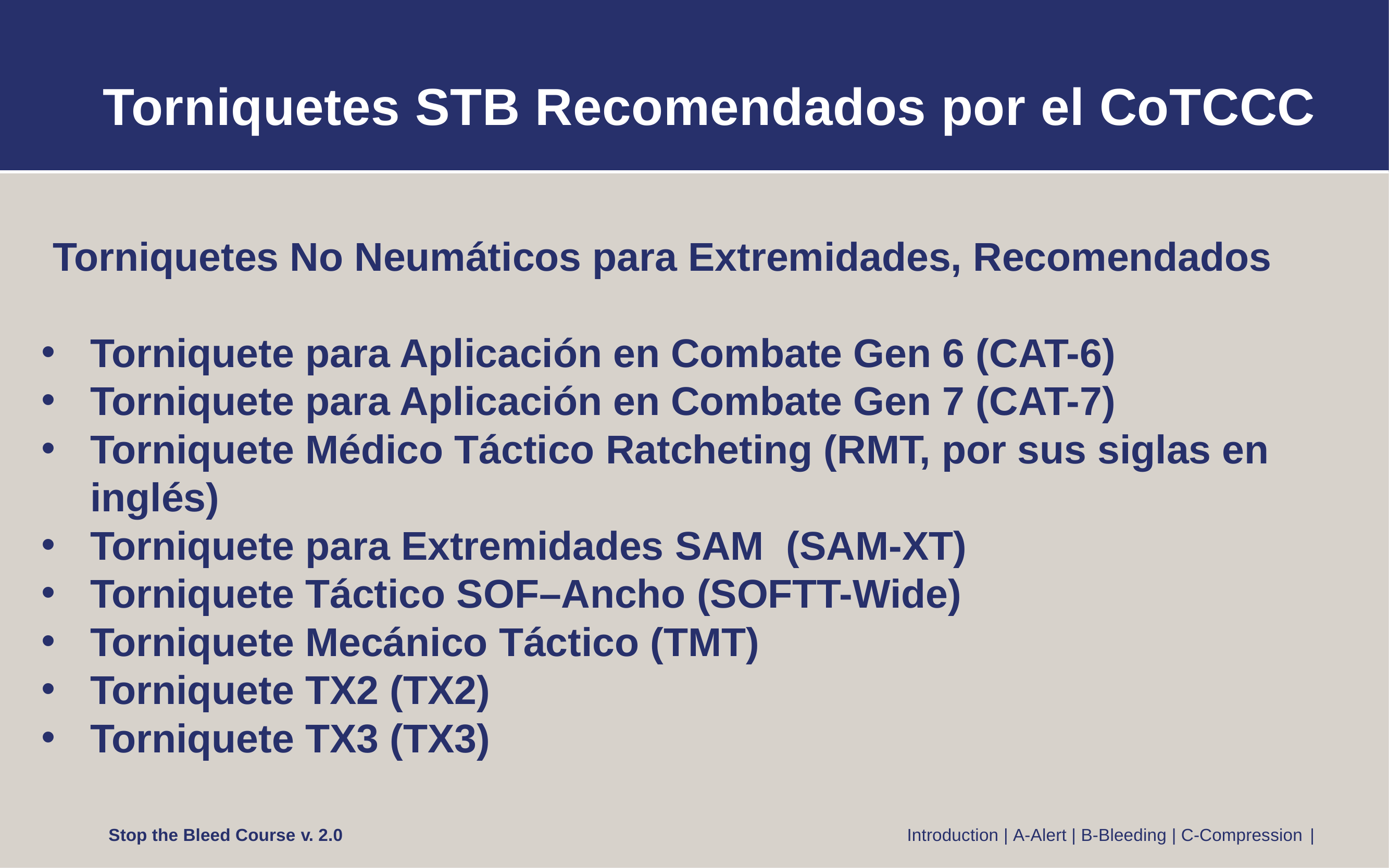

# Torniquetes STB Recomendados por el CoTCCC

 Torniquetes No Neumáticos para Extremidades, Recomendados

Torniquete para Aplicación en Combate Gen 6 (CAT-6)
Torniquete para Aplicación en Combate Gen 7 (CAT-7)
Torniquete Médico Táctico Ratcheting (RMT, por sus siglas en inglés)
Torniquete para Extremidades SAM  (SAM-XT)
Torniquete Táctico SOF–Ancho (SOFTT-Wide)
Torniquete Mecánico Táctico (TMT)
Torniquete TX2 (TX2)
Torniquete TX3 (TX3)
Stop the Bleed Course v. 2.0
Introduction | A-Alert | B-Bleeding | C-Compression |